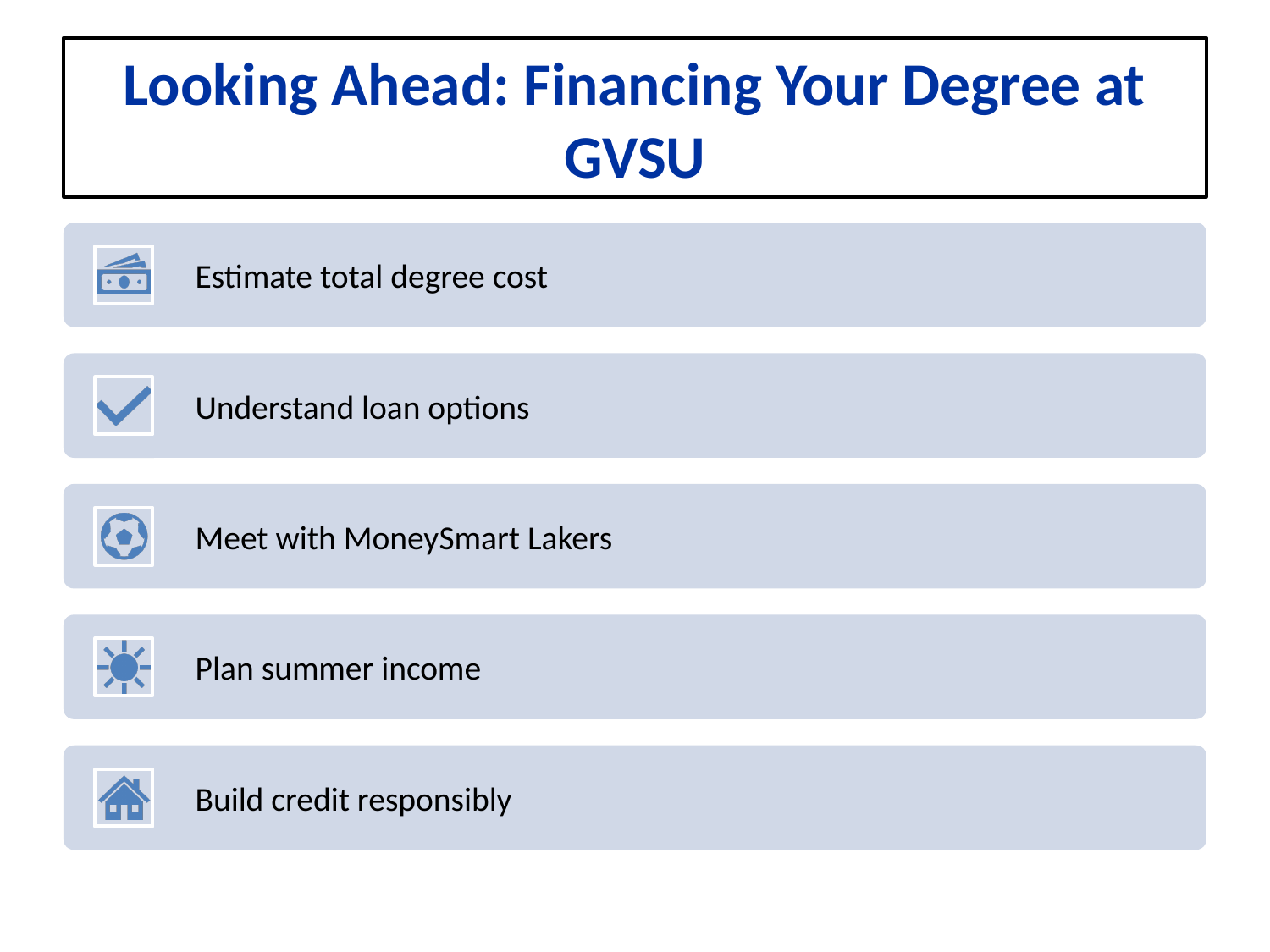

# Looking Ahead: Financing Your Degree at GVSU
Estimate total degree cost
Understand loan options
Meet with MoneySmart Lakers
Plan summer income
Build credit responsibly